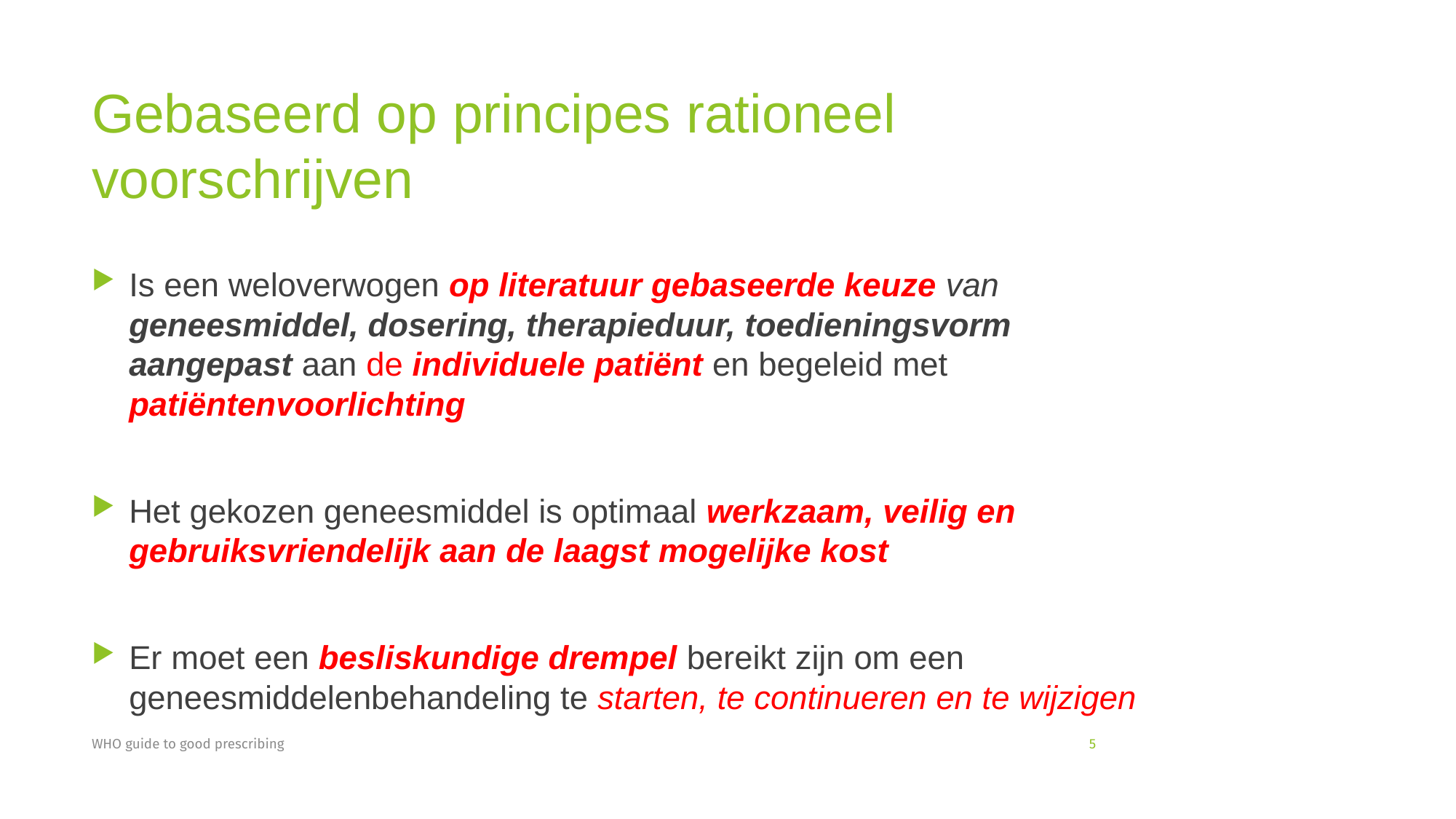

# Gebaseerd op principes rationeel voorschrijven
Is een weloverwogen op literatuur gebaseerde keuze van geneesmiddel, dosering, therapieduur, toedieningsvorm aangepast aan de individuele patiënt en begeleid met patiëntenvoorlichting

Het gekozen geneesmiddel is optimaal werkzaam, veilig en gebruiksvriendelijk aan de laagst mogelijke kost

Er moet een besliskundige drempel bereikt zijn om een geneesmiddelenbehandeling te starten, te continueren en te wijzigen
WHO guide to good prescribing
5